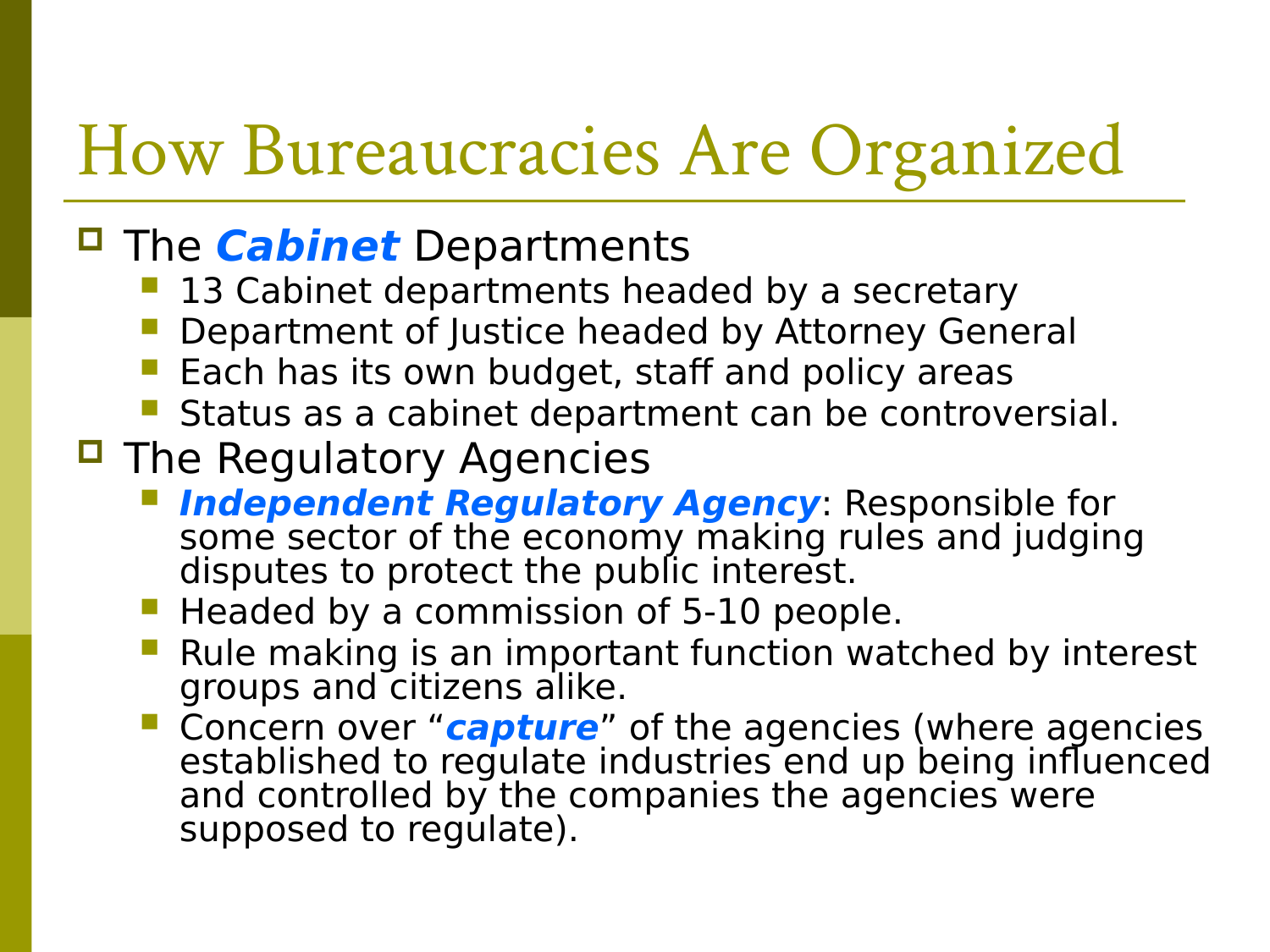

# How Bureaucracies Are Organized
The Cabinet Departments
13 Cabinet departments headed by a secretary
Department of Justice headed by Attorney General
Each has its own budget, staff and policy areas
Status as a cabinet department can be controversial.
The Regulatory Agencies
Independent Regulatory Agency: Responsible for some sector of the economy making rules and judging disputes to protect the public interest.
Headed by a commission of 5-10 people.
Rule making is an important function watched by interest groups and citizens alike.
Concern over “capture” of the agencies (where agencies established to regulate industries end up being influenced and controlled by the companies the agencies were supposed to regulate).